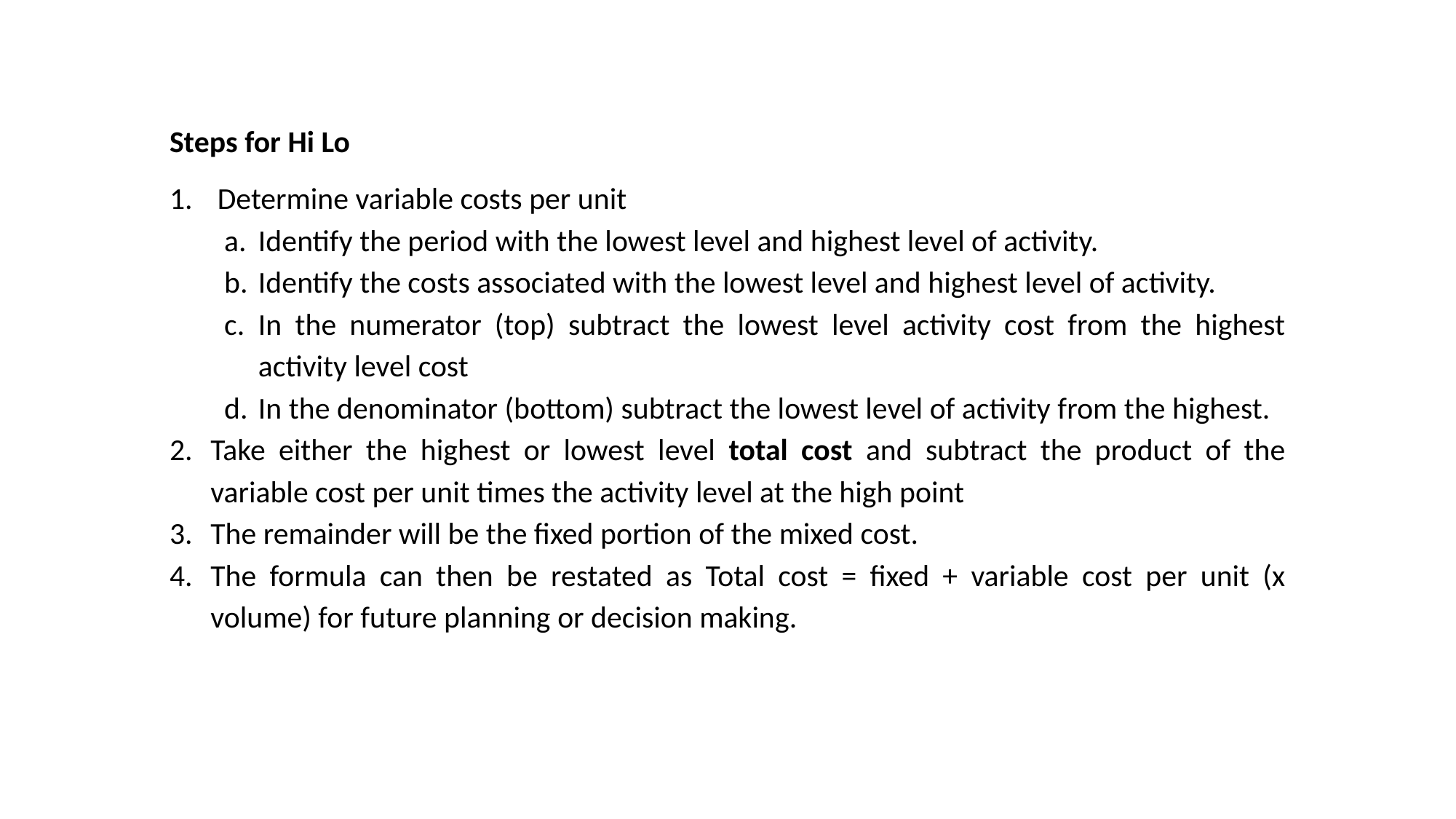

Steps for Hi Lo
 Determine variable costs per unit
Identify the period with the lowest level and highest level of activity.
Identify the costs associated with the lowest level and highest level of activity.
In the numerator (top) subtract the lowest level activity cost from the highest activity level cost
In the denominator (bottom) subtract the lowest level of activity from the highest.
Take either the highest or lowest level total cost and subtract the product of the variable cost per unit times the activity level at the high point
The remainder will be the fixed portion of the mixed cost.
The formula can then be restated as Total cost = fixed + variable cost per unit (x volume) for future planning or decision making.